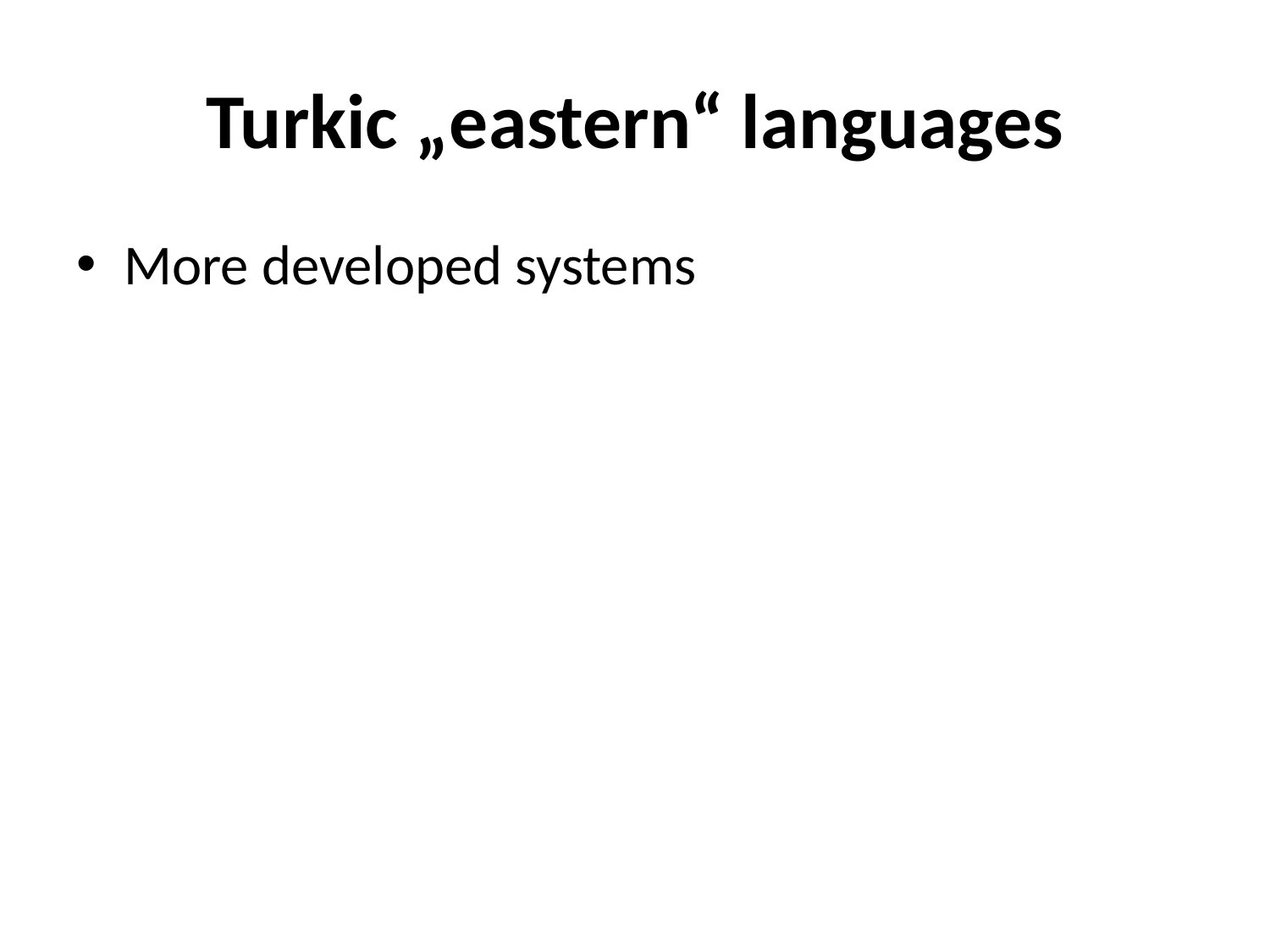

# Turkic „eastern“ languages
More developed systems